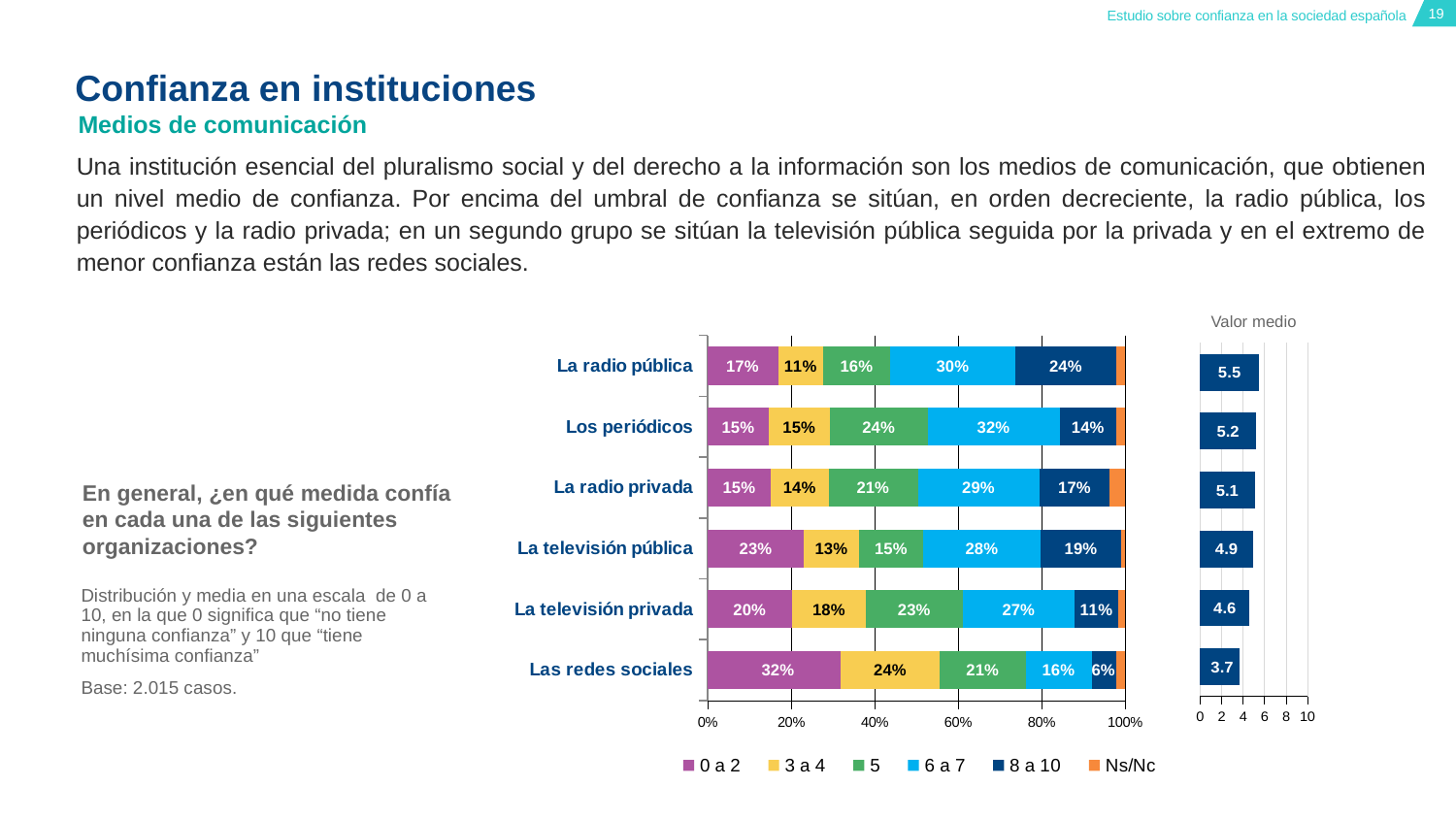

# Confianza en instituciones
Medios de comunicación
Una institución esencial del pluralismo social y del derecho a la información son los medios de comunicación, que obtienen un nivel medio de confianza. Por encima del umbral de confianza se sitúan, en orden decreciente, la radio pública, los periódicos y la radio privada; en un segundo grupo se sitúan la televisión pública seguida por la privada y en el extremo de menor confianza están las redes sociales.
Valor medio

### Chart

| Category | 0 a 2 | 3 a 4 | 5 | 6 a 7 | 8 a 10 | Ns/Nc |
|---|---|---|---|---|---|---|
|  Las redes sociales | 0.3186104218362283 | 0.23821339950372208 | 0.2054590570719603 | 0.15781637717121588 | 0.05806451612903226 | 0.021836228287841195 |
| La televisión privada | 0.20248138957816375 | 0.1771712158808933 | 0.23225806451612904 | 0.2679900744416873 | 0.10521091811414392 | 0.01488833746898263 |
| La televisión pública | 0.23076923076923075 | 0.1325062034739454 | 0.15334987593052107 | 0.2818858560794045 | 0.1935483870967742 | 0.00794044665012407 |
|  La radio privada | 0.15186104218362284 | 0.13746898263027296 | 0.21488833746898262 | 0.2913151364764268 | 0.1687344913151365 | 0.03573200992555831 |
| Los periódicos | 0.146898263027295 | 0.14590570719602977 | 0.23523573200992554 | 0.31563275434243176 | 0.13647642679900746 | 0.019851116625310174 |
|  La radio pública | 0.1687344913151365 | 0.1086848635235732 | 0.1598014888337469 | 0.3007444168734491 | 0.2411910669975186 | 0.020843672456575684 |

### Chart

| Category |  |
|---|---|
| Las redes sociales | 3.7 |
| La televisión privada | 4.6 |
| La televisión pública | 4.9 |
| Los periódicos | 5.1 |
| La radio privada | 5.2 |
| La radio pública | 5.5 |
En general, ¿en qué medida confía en cada una de las siguientes organizaciones?
Distribución y media en una escala  de 0 a 10, en la que 0 significa que “no tiene ninguna confianza” y 10 que “tiene muchísima confianza”
Base: 2.015 casos.